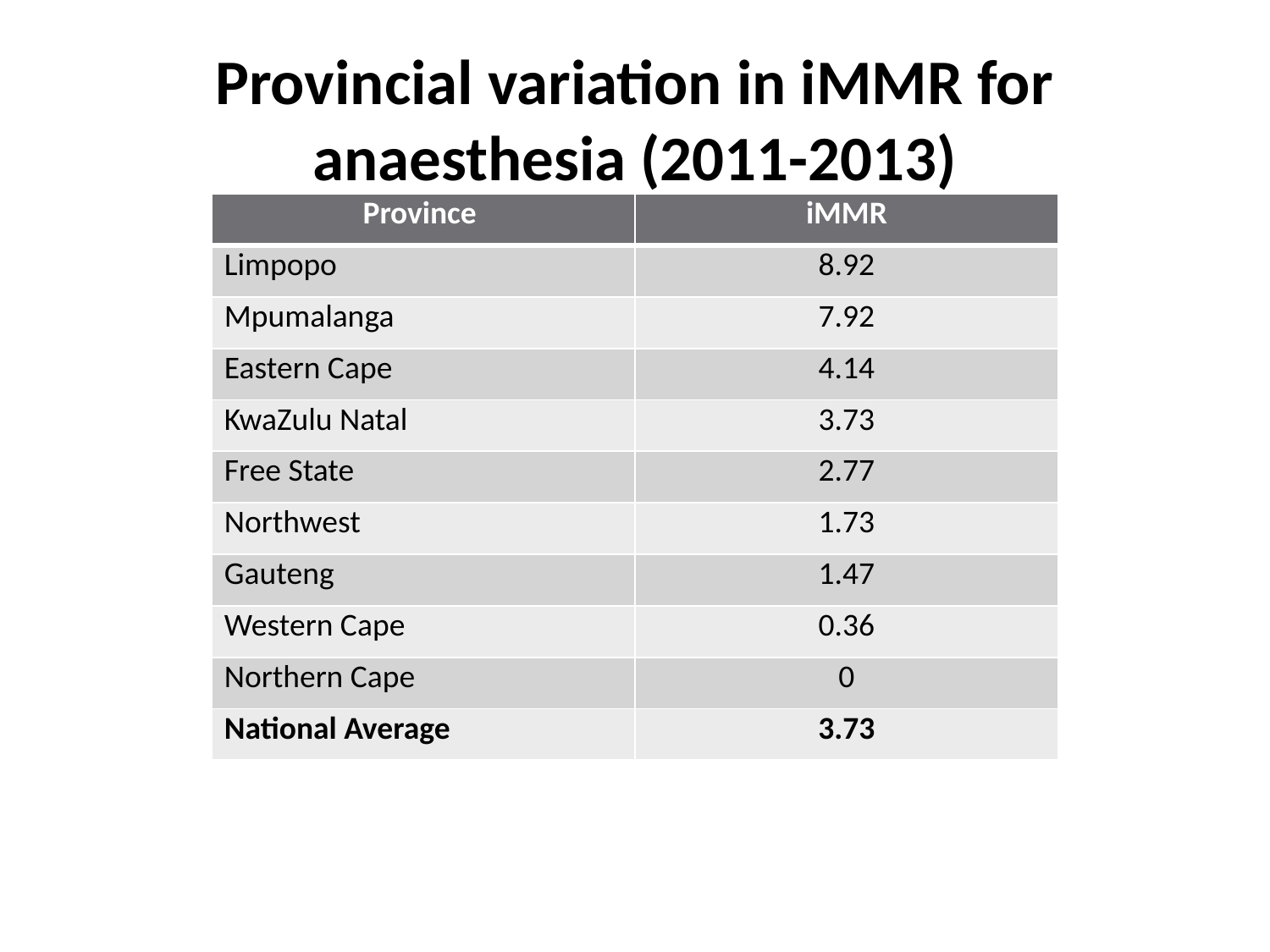

# Provincial variation in iMMR for anaesthesia (2011-2013)
| Province | iMMR |
| --- | --- |
| Limpopo | 8.92 |
| Mpumalanga | 7.92 |
| Eastern Cape | 4.14 |
| KwaZulu Natal | 3.73 |
| Free State | 2.77 |
| Northwest | 1.73 |
| Gauteng | 1.47 |
| Western Cape | 0.36 |
| Northern Cape | 0 |
| National Average | 3.73 |